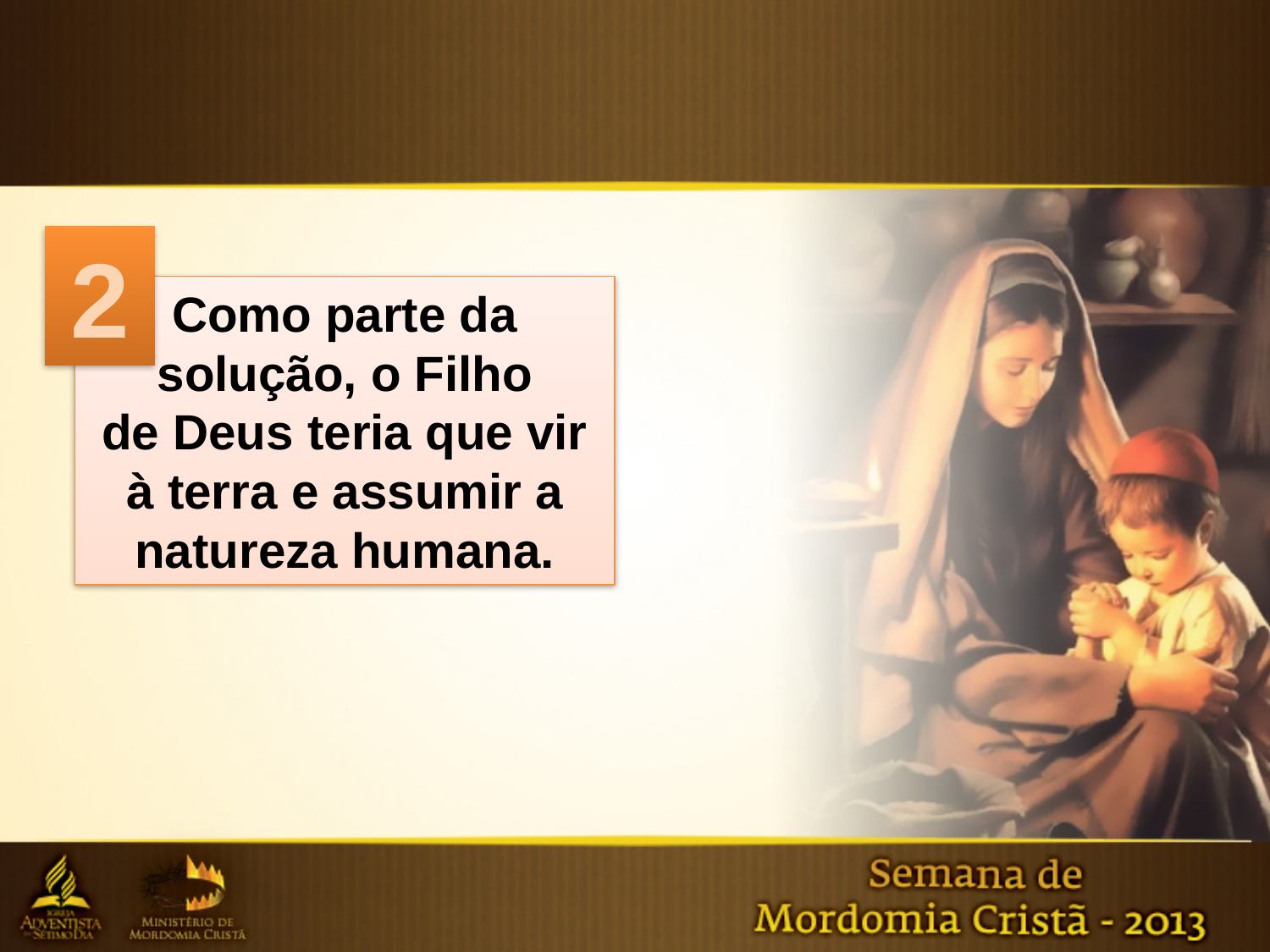

2
Como parte da
solução, o Filho
de Deus teria que vir à terra e assumir a natureza humana.